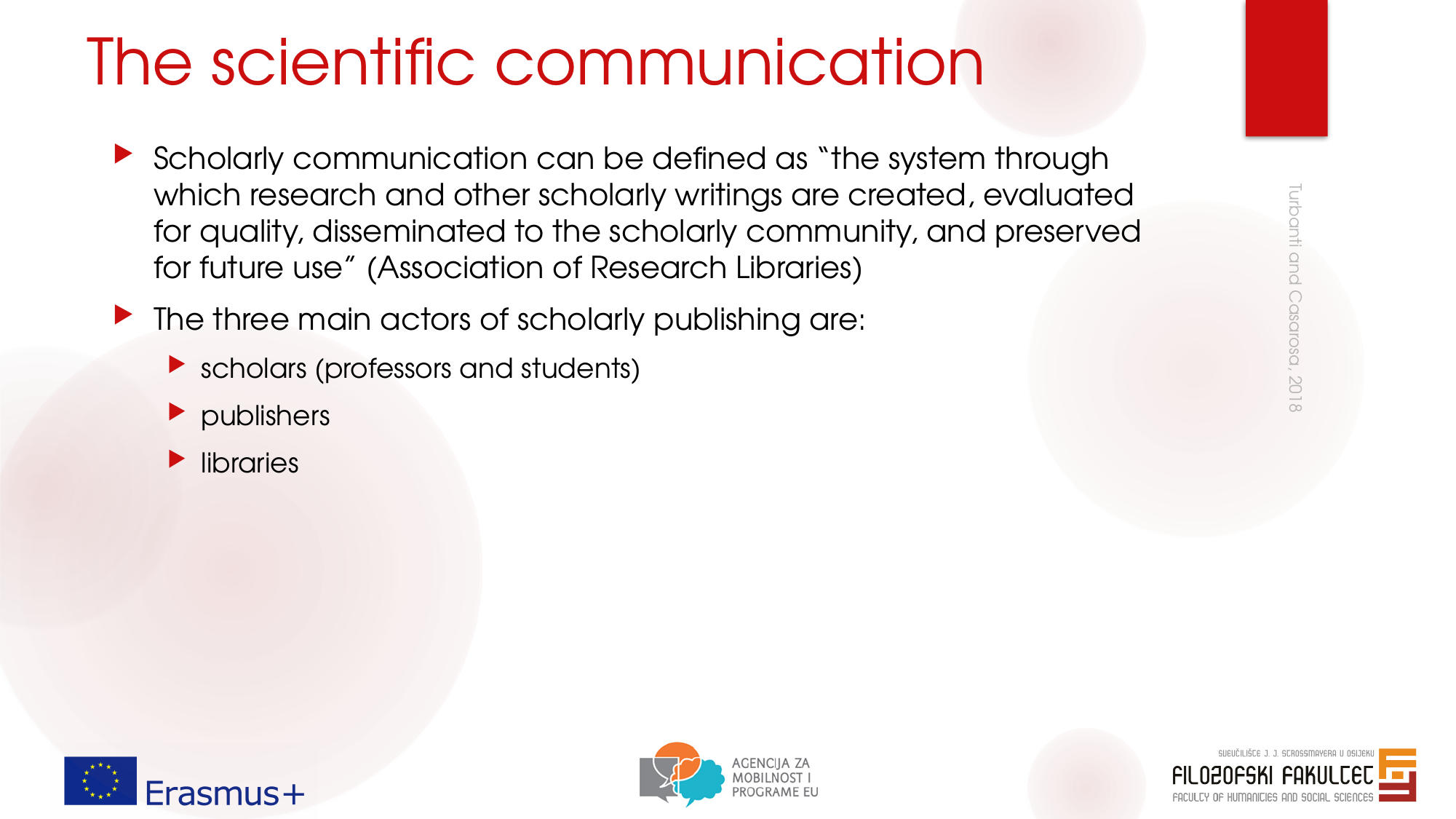

# The scientific communication
Scholarly communication can be defined as “the system through which research and other scholarly writings are created, evaluated for quality, disseminated to the scholarly community, and preserved for future use” (Association of Research Libraries)
The three main actors of scholarly publishing are:
scholars (professors and students)
publishers
libraries
Turbanti and Casarosa, 2018